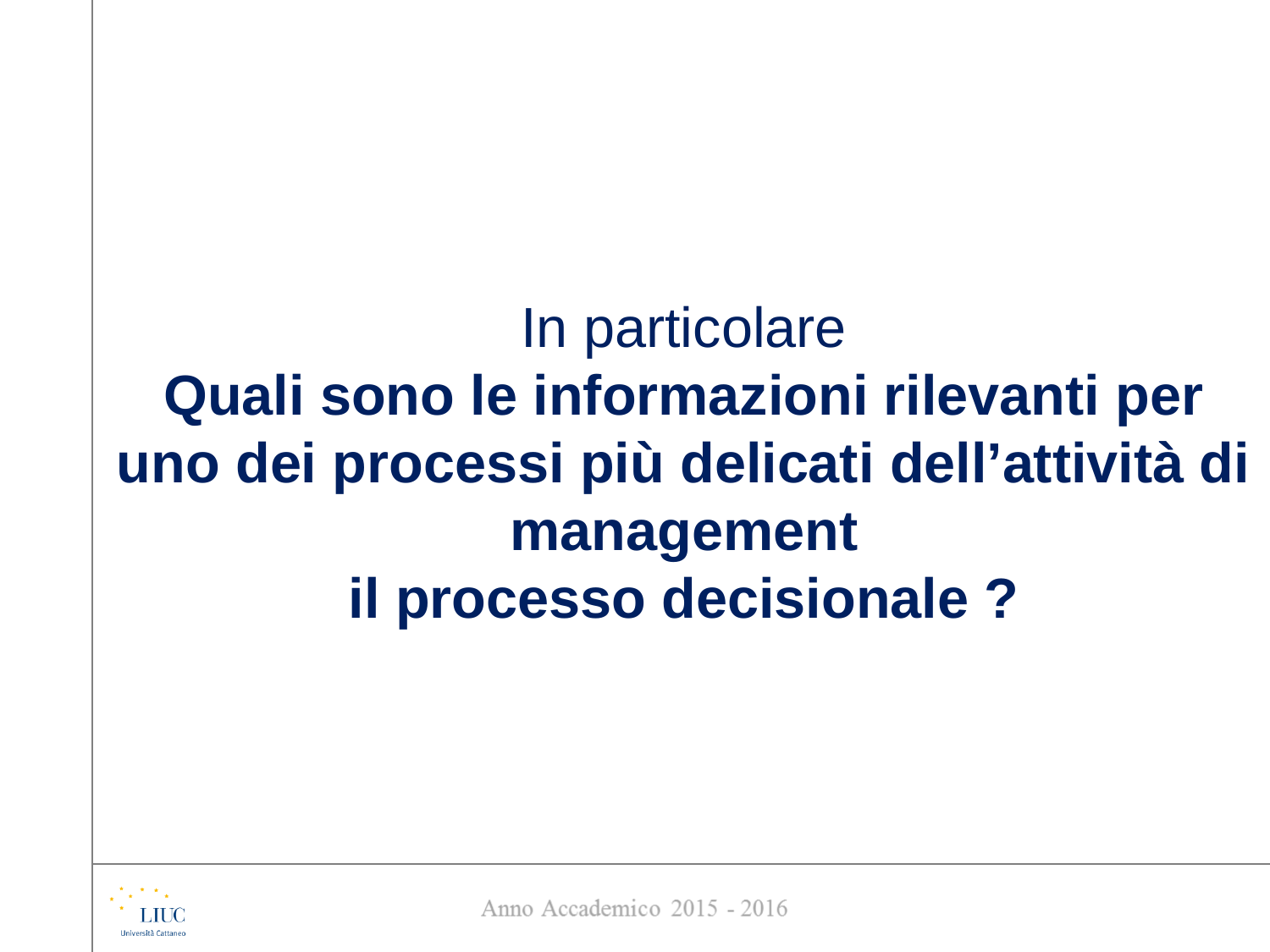

In particolare
Quali sono le informazioni rilevanti per uno dei processi più delicati dell’attività di management
il processo decisionale ?